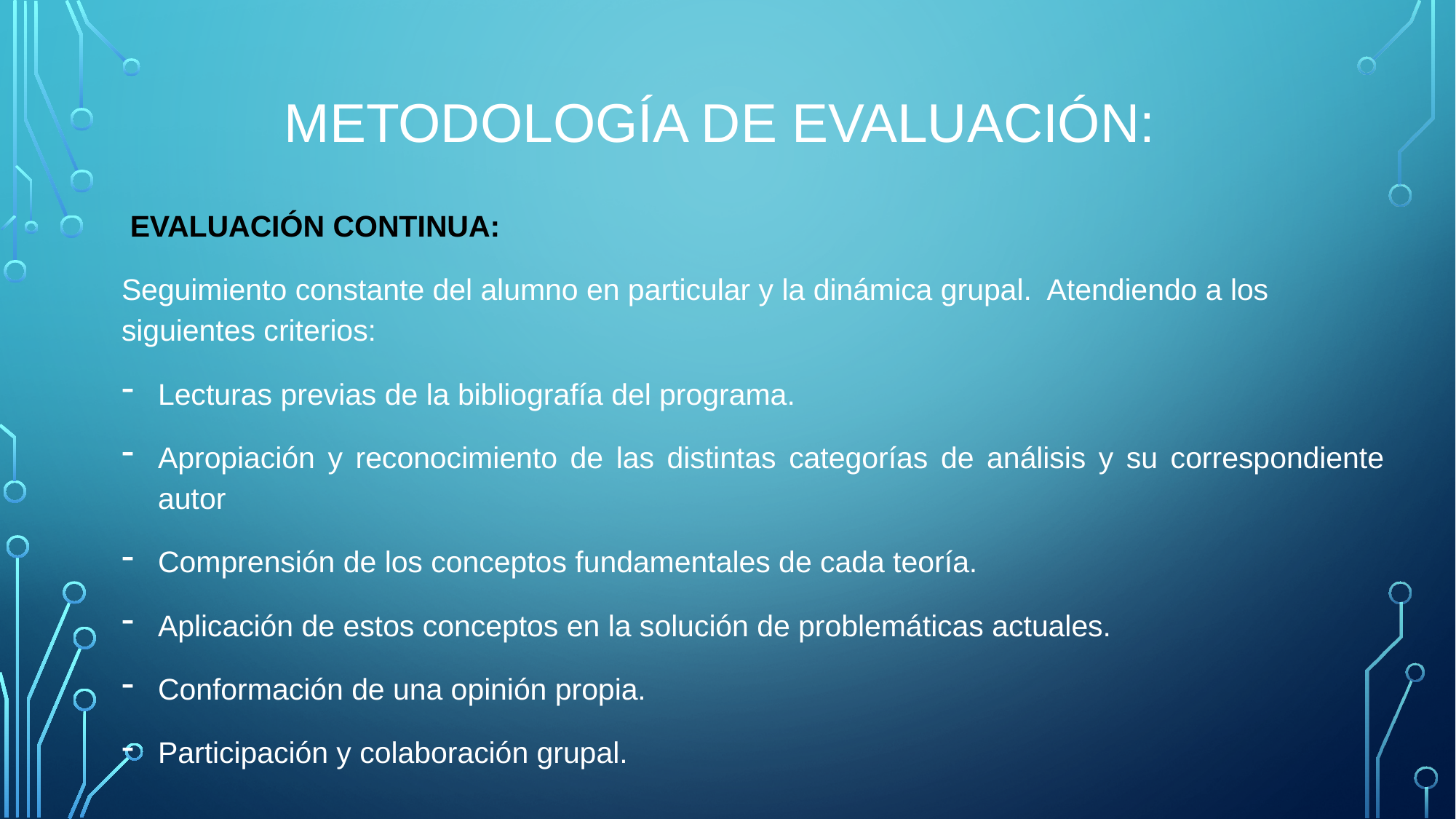

# Metodología de evaluación:
 EVALUACIÓN CONTINUA:
Seguimiento constante del alumno en particular y la dinámica grupal.  Atendiendo a los siguientes criterios:
Lecturas previas de la bibliografía del programa.
Apropiación y reconocimiento de las distintas categorías de análisis y su correspondiente autor
Comprensión de los conceptos fundamentales de cada teoría.
Aplicación de estos conceptos en la solución de problemáticas actuales.
Conformación de una opinión propia.
Participación y colaboración grupal.